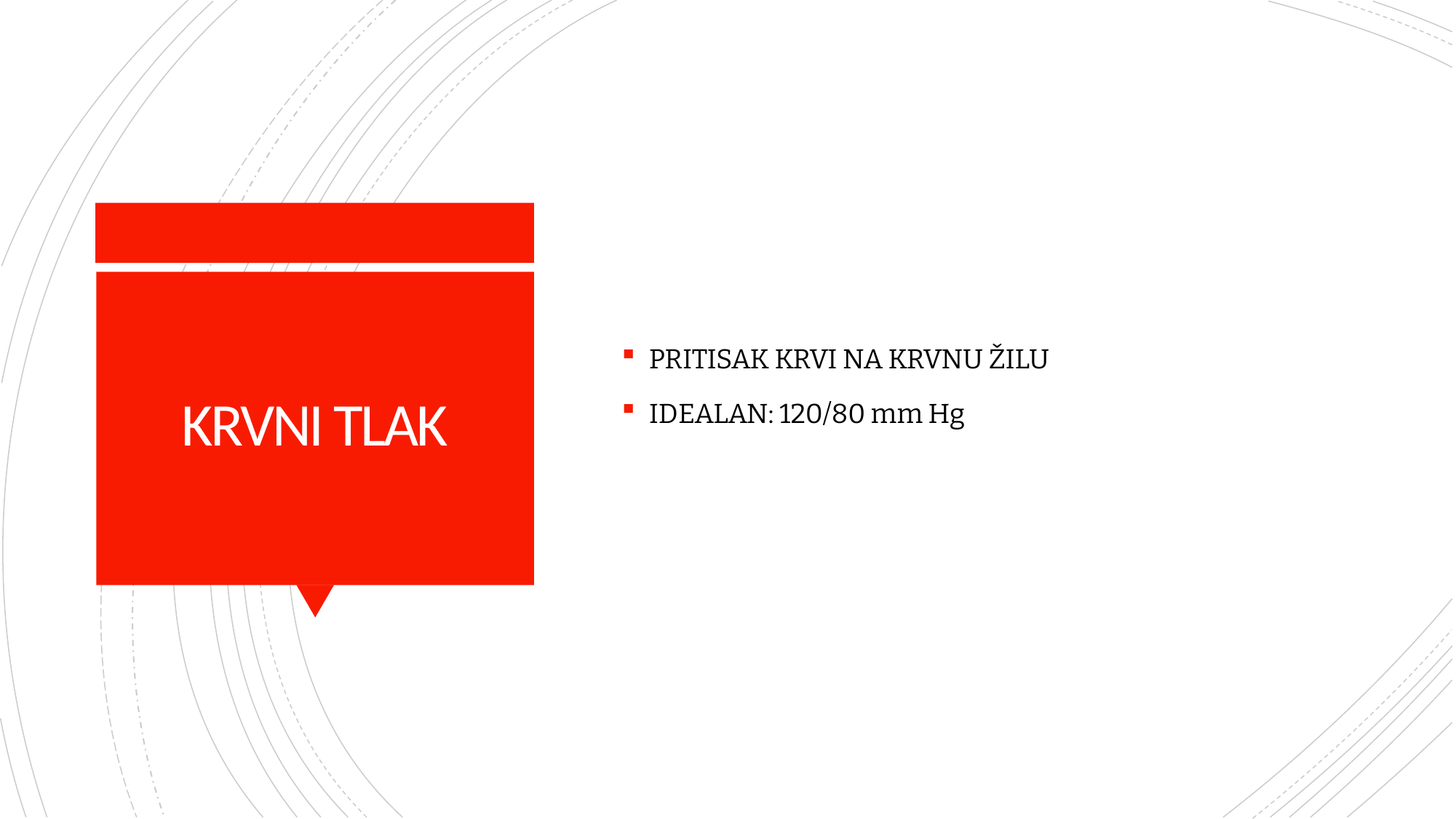

PRITISAK KRVI NA KRVNU ŽILU
IDEALAN: 120/80 mm Hg

KRVNI TLAK